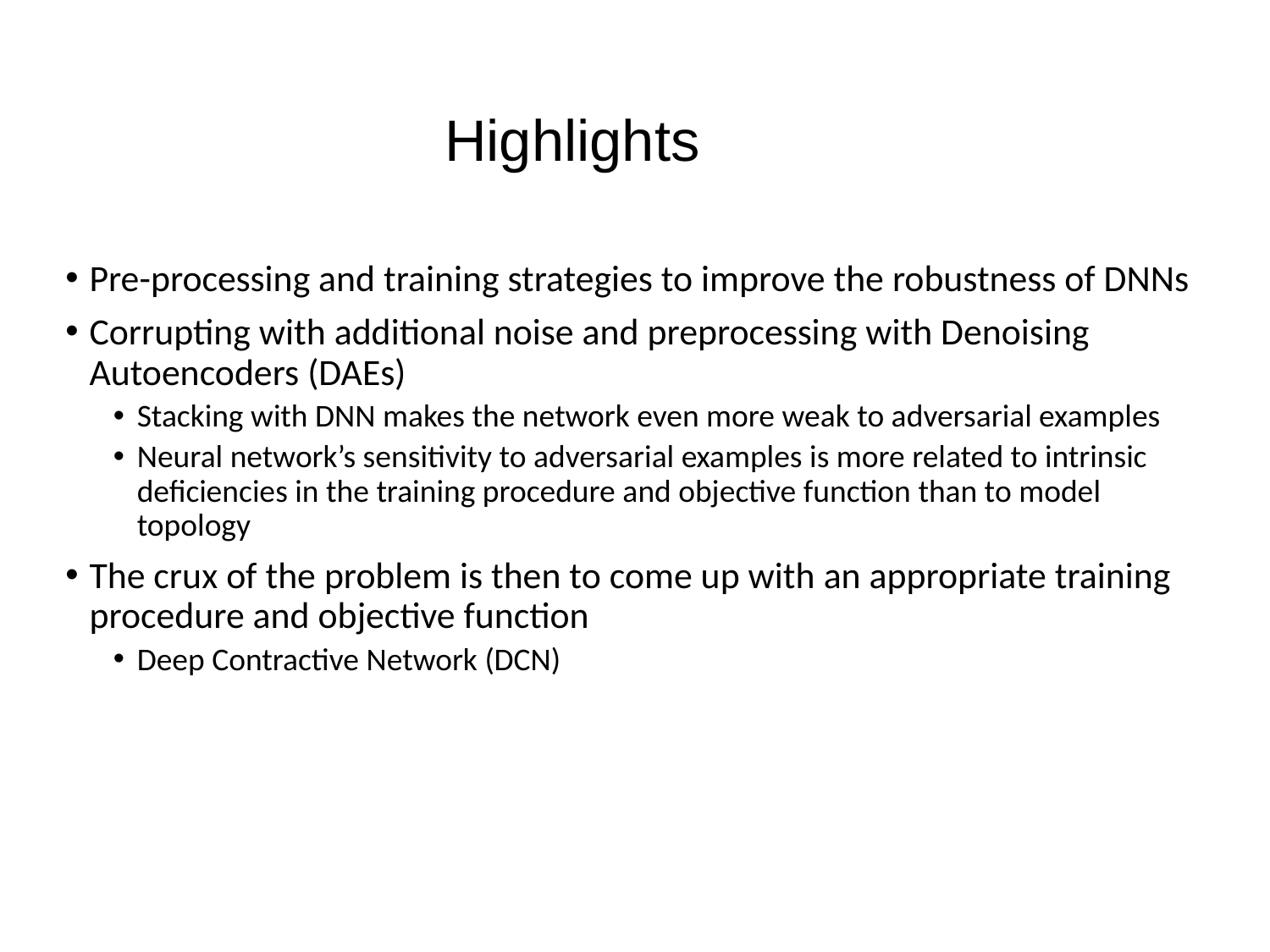

# Highlights
Pre-processing and training strategies to improve the robustness of DNNs
Corrupting with additional noise and preprocessing with Denoising Autoencoders (DAEs)
Stacking with DNN makes the network even more weak to adversarial examples
Neural network’s sensitivity to adversarial examples is more related to intrinsic deficiencies in the training procedure and objective function than to model topology
The crux of the problem is then to come up with an appropriate training procedure and objective function
Deep Contractive Network (DCN)